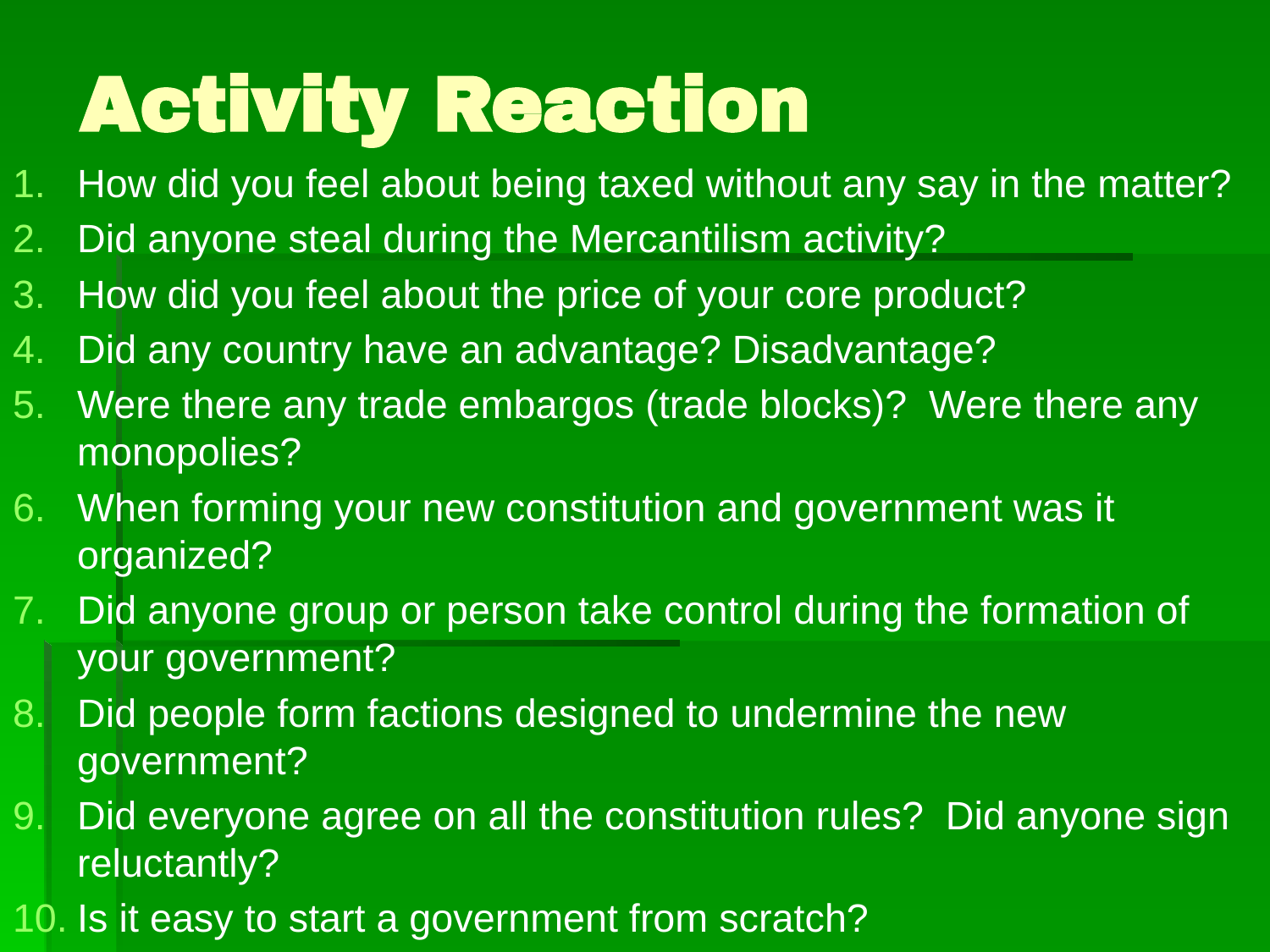

# Activity Reaction
How did you feel about being taxed without any say in the matter?
Did anyone steal during the Mercantilism activity?
How did you feel about the price of your core product?
Did any country have an advantage? Disadvantage?
Were there any trade embargos (trade blocks)?  Were there any monopolies?
When forming your new constitution and government was it organized?
Did anyone group or person take control during the formation of your government?
Did people form factions designed to undermine the new government?
Did everyone agree on all the constitution rules?  Did anyone sign reluctantly?
Is it easy to start a government from scratch?